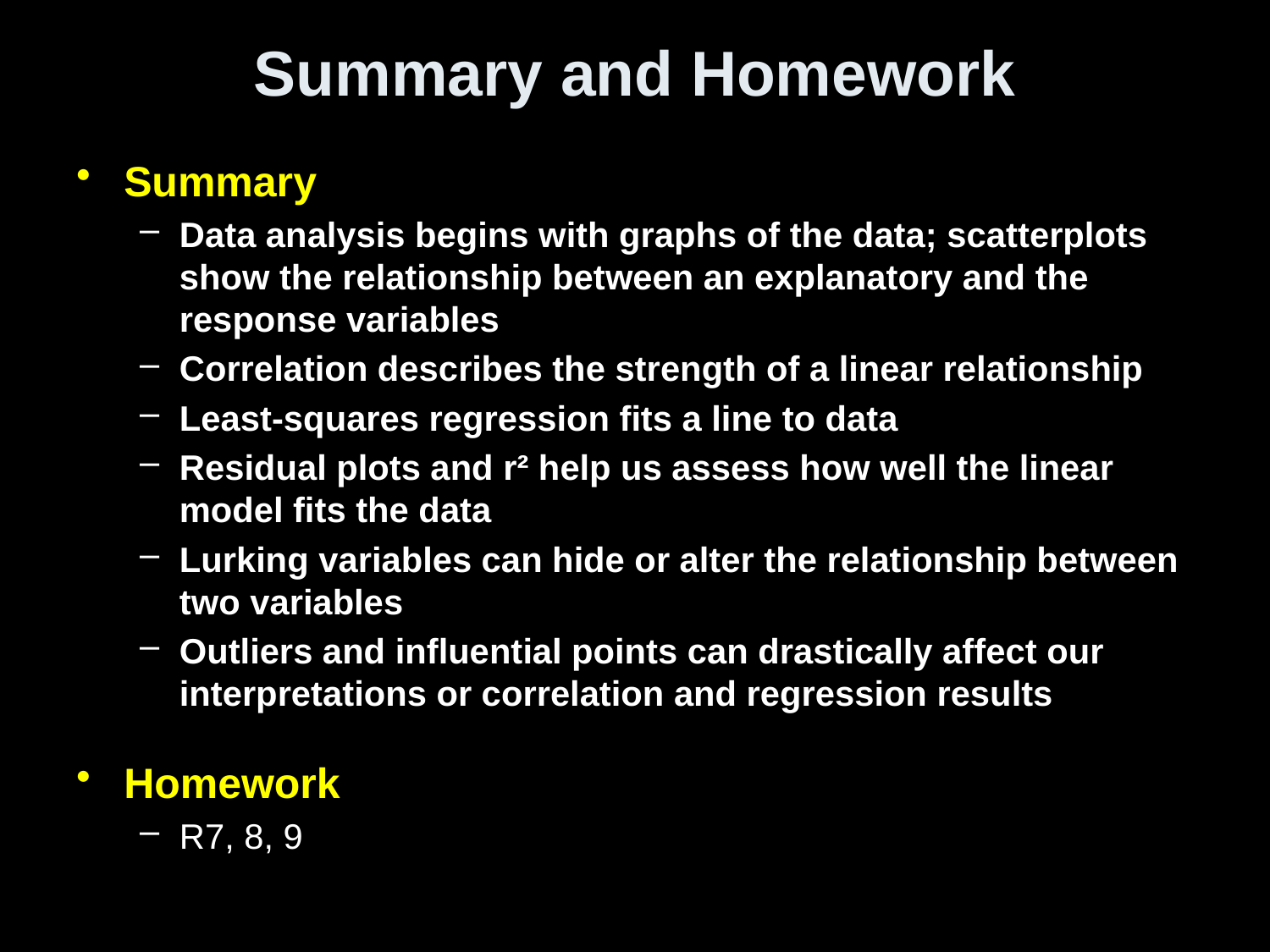

# Summary and Homework
Summary
Data analysis begins with graphs of the data; scatterplots show the relationship between an explanatory and the response variables
Correlation describes the strength of a linear relationship
Least-squares regression fits a line to data
Residual plots and r² help us assess how well the linear model fits the data
Lurking variables can hide or alter the relationship between two variables
Outliers and influential points can drastically affect our interpretations or correlation and regression results

Homework
R7, 8, 9